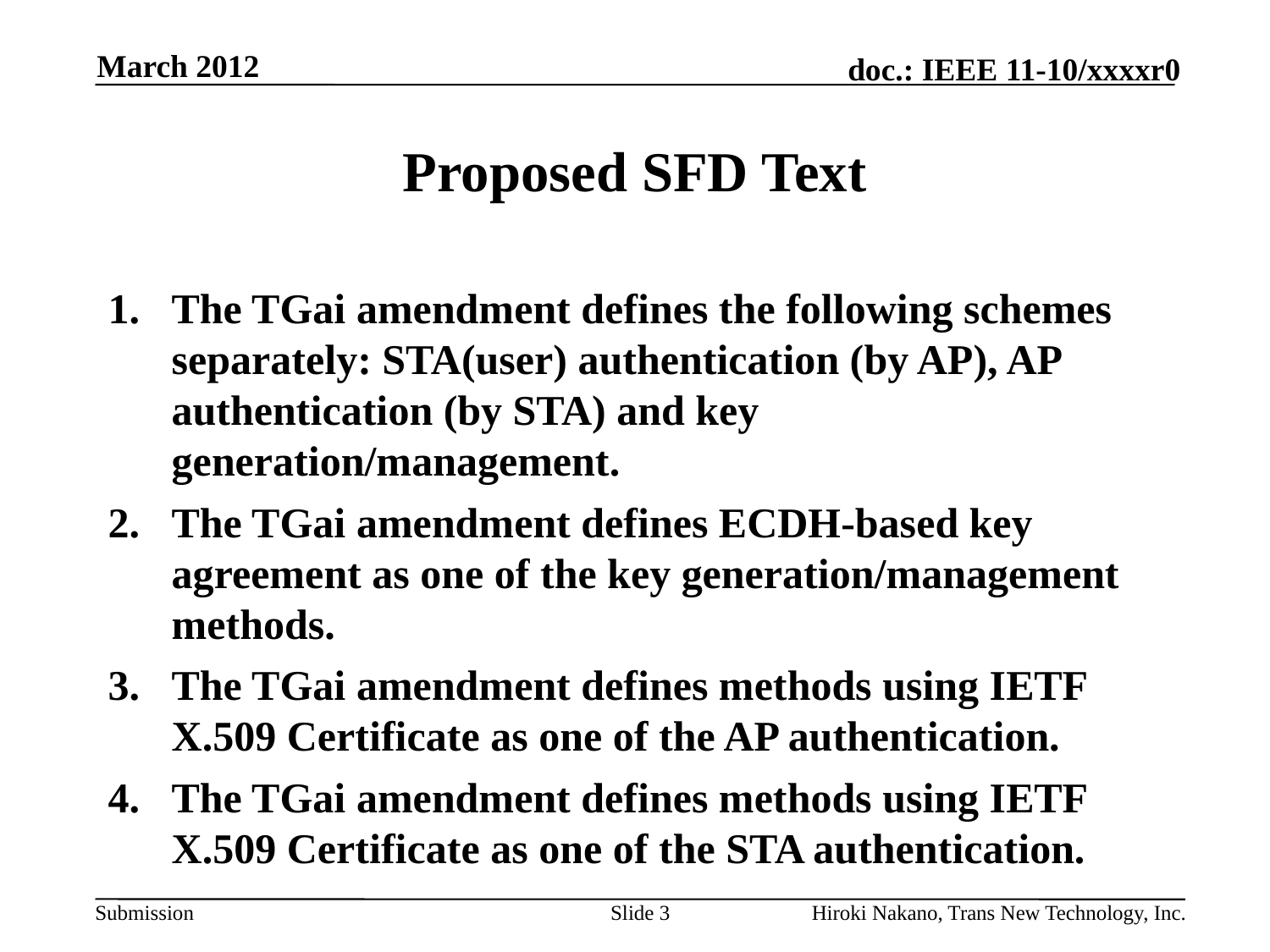

March 2012
# Proposed SFD Text
The TGai amendment defines the following schemes separately: STA(user) authentication (by AP), AP authentication (by STA) and key generation/management.
The TGai amendment defines ECDH-based key agreement as one of the key generation/management methods.
The TGai amendment defines methods using IETF X.509 Certificate as one of the AP authentication.
The TGai amendment defines methods using IETF X.509 Certificate as one of the STA authentication.

Slide 3
Hiroki Nakano, Trans New Technology, Inc.